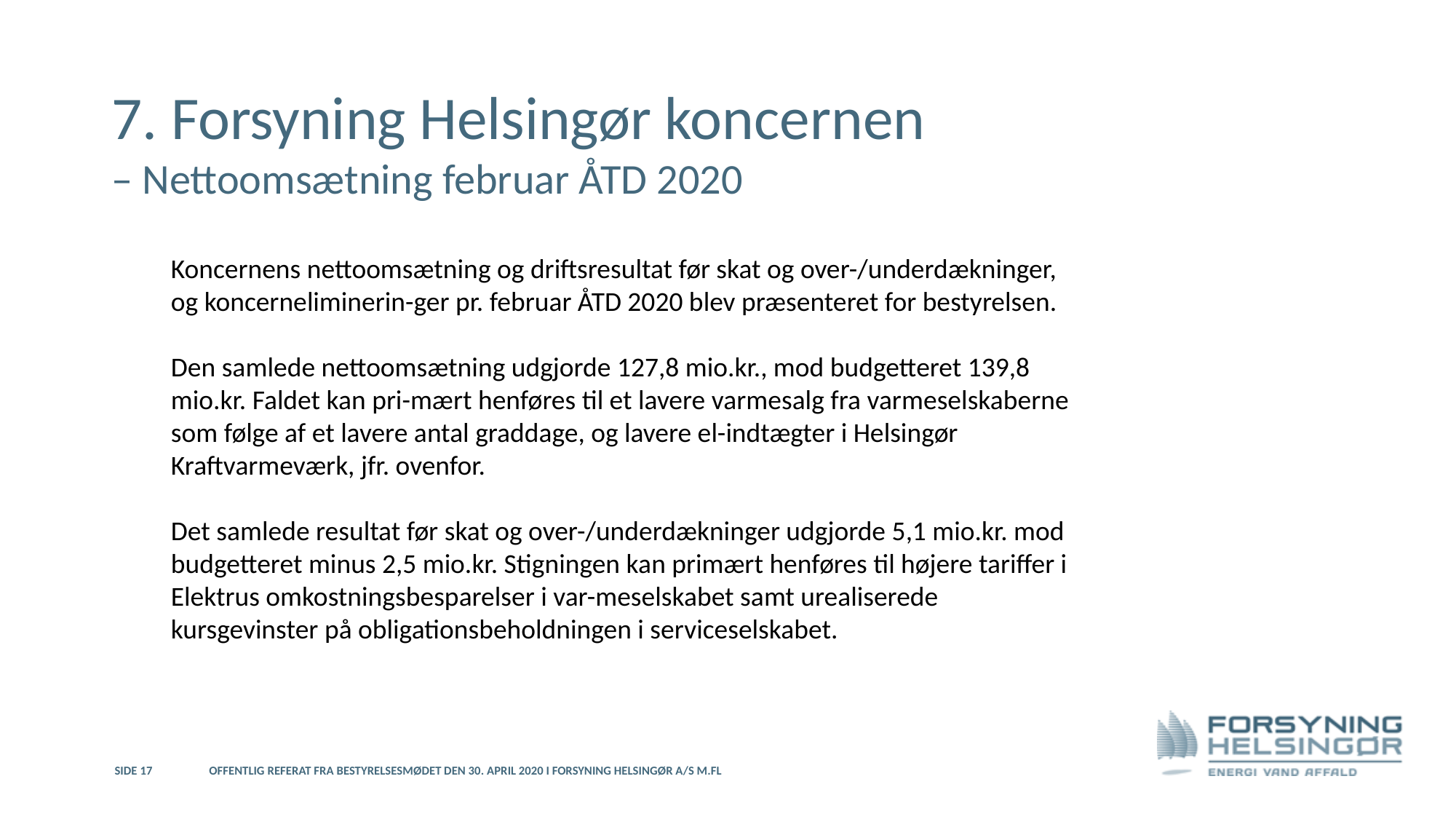

# 7. Forsyning Helsingør koncernen – Nettoomsætning februar ÅTD 2020

Koncernens nettoomsætning og driftsresultat før skat og over-/underdækninger, og koncerneliminerin-ger pr. februar ÅTD 2020 blev præsenteret for bestyrelsen.

Den samlede nettoomsætning udgjorde 127,8 mio.kr., mod budgetteret 139,8 mio.kr. Faldet kan pri-mært henføres til et lavere varmesalg fra varmeselskaberne som følge af et lavere antal graddage, og lavere el-indtægter i Helsingør Kraftvarmeværk, jfr. ovenfor.

Det samlede resultat før skat og over-/underdækninger udgjorde 5,1 mio.kr. mod budgetteret minus 2,5 mio.kr. Stigningen kan primært henføres til højere tariffer i Elektrus omkostningsbesparelser i var-meselskabet samt urealiserede kursgevinster på obligationsbeholdningen i serviceselskabet.
Side 17
Offentlig referat fra bestyrelsesmødet den 30. april 2020 i Forsyning Helsingør A/S m.fl